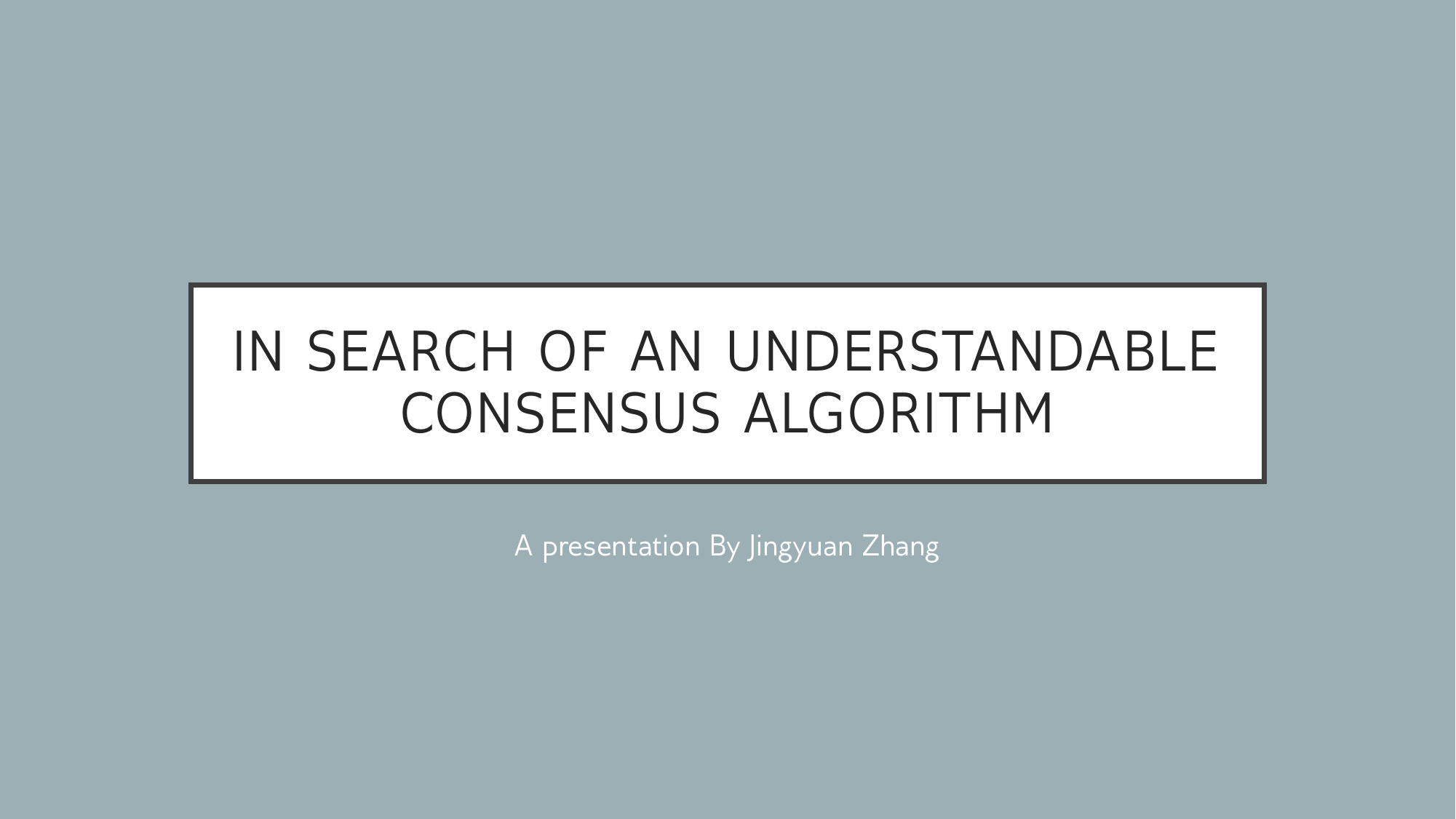

# In Search of an Understandable Consensus Algorithm
A presentation By Jingyuan Zhang